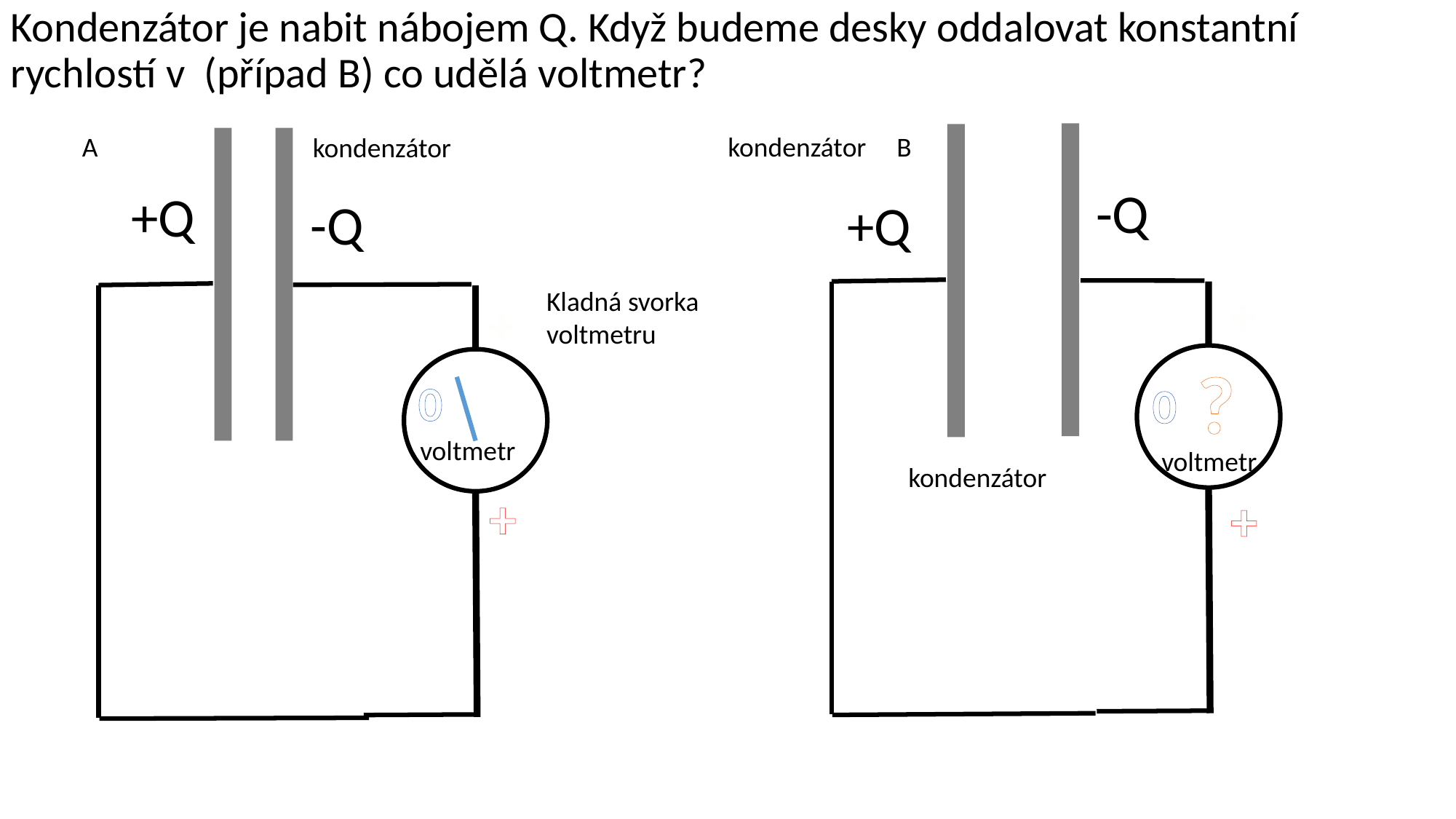

Kondenzátor je nabit nábojem Q. Když budeme desky oddalovat konstantní rychlostí v  (případ B) co udělá voltmetr?

A
kondenzátor
B

kondenzátor

-Q
+Q
-Q
+Q
+
Kladná svorka voltmetru
+

?

0
0
voltmetr
voltmetr
kondenzátor
+
+